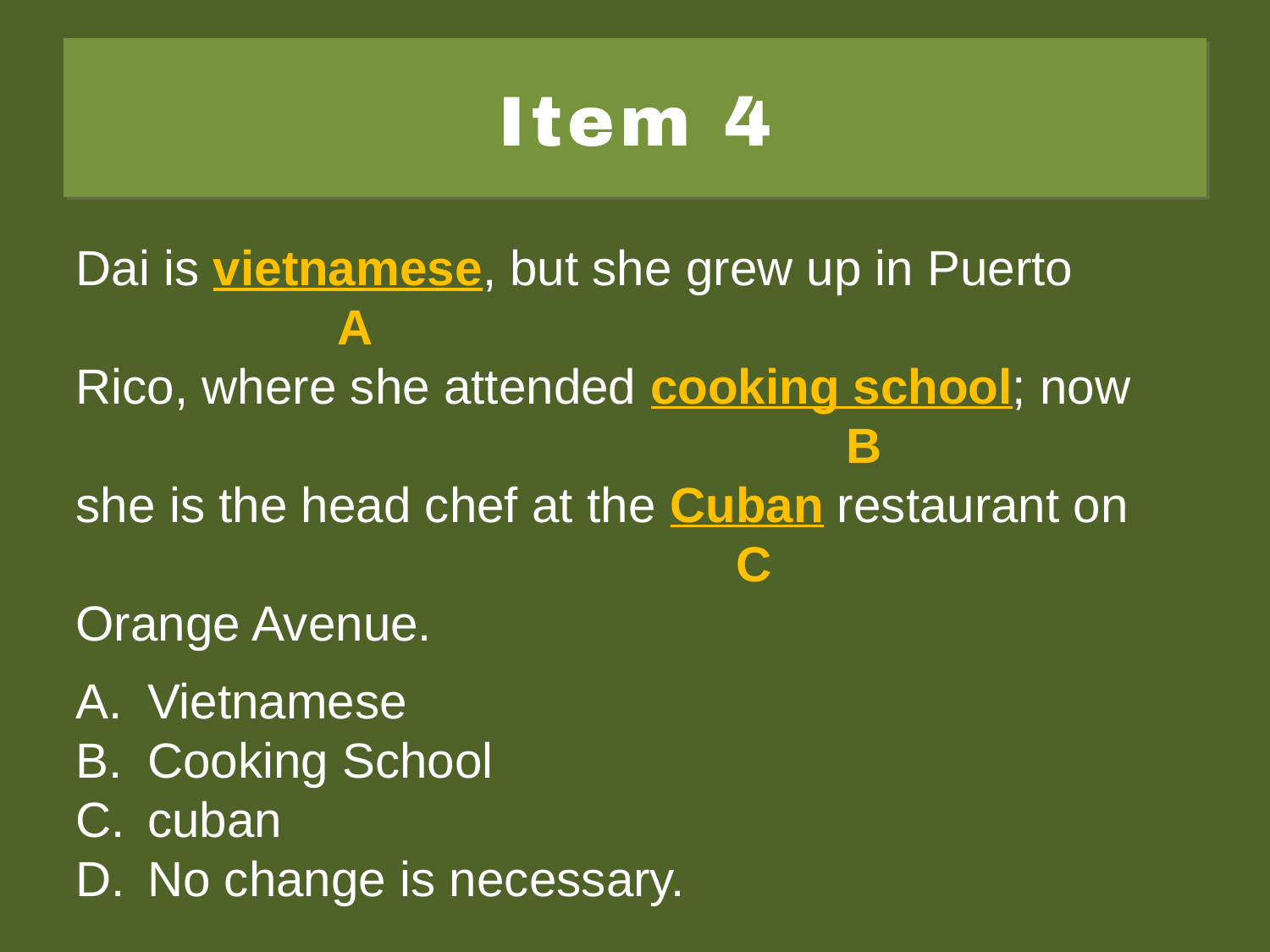

# Item 4
Dai is vietnamese, but she grew up in Puerto
Rico, where she attended cooking school; now
she is the head chef at the Cuban restaurant on

Orange Avenue.

Vietnamese
Cooking School
cuban
No change is necessary.
Dai is vietnamese, but she grew up in Puerto
                   A
Rico, where she attended cooking school; now
                                                        B
she is the head chef at the Cuban restaurant on
                                                C
Orange Avenue.

Vietnamese
Cooking School
cuban
No change is necessary.
Dai is vietnamese, but she grew up in Puerto
                   A
Rico, where she attended cooking school; now
                                                        B
she is the head chef at the Cuban restaurant on
                                                C
Orange Avenue.

Vietnamese
Cooking School
cuban
No change is necessary.